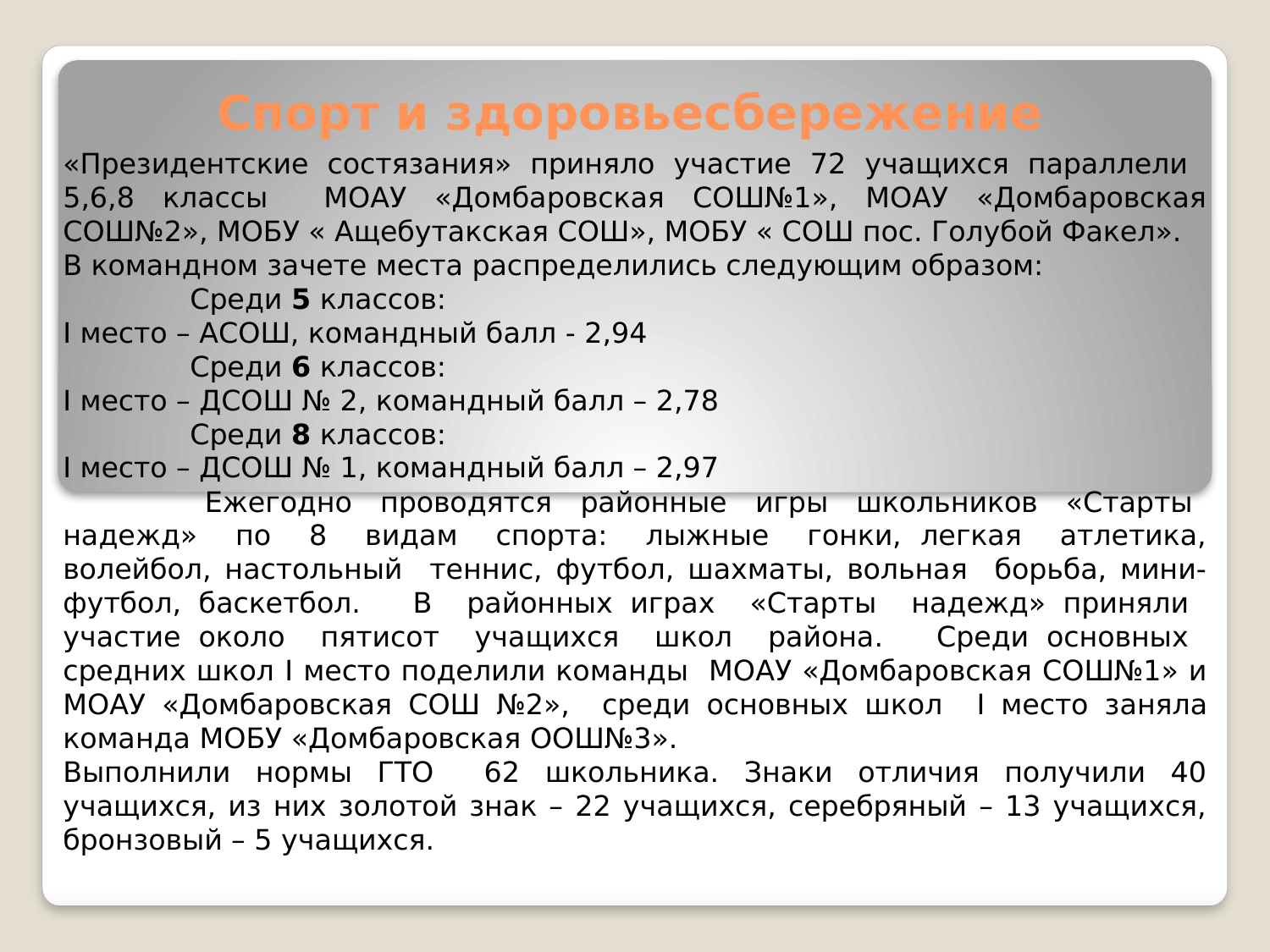

# Спорт и здоровьесбережение
«Президентские состязания» приняло участие 72 учащихся параллели  5,6,8 классы  МОАУ «Домбаровская СОШ№1», МОАУ «Домбаровская СОШ№2», МОБУ « Ащебутакская СОШ», МОБУ « СОШ пос. Голубой Факел».
В командном зачете места распределились следующим образом:
     	Среди 5 классов:
I место – АСОШ, командный балл - 2,94
	Среди 6 классов:
I место – ДСОШ № 2, командный балл – 2,78
    	Среди 8 классов:
I место – ДСОШ № 1, командный балл – 2,97
          Ежегодно  проводятся  районные  игры  школьников  «Старты  надежд»  по  8  видам  спорта:  лыжные  гонки, легкая  атлетика, волейбол, настольный  теннис, футбол, шахматы, вольная  борьба, мини-футбол, баскетбол.   В  районных играх  «Старты  надежд» приняли  участие около  пятисот  учащихся  школ  района.   Среди основных  средних школ I место поделили команды  МОАУ «Домбаровская СОШ№1» и МОАУ «Домбаровская СОШ №2»,  среди основных школ  I место заняла команда МОБУ «Домбаровская ООШ№3».
Выполнили нормы ГТО  62 школьника. Знаки отличия получили 40 учащихся, из них золотой знак – 22 учащихся, серебряный – 13 учащихся, бронзовый – 5 учащихся.